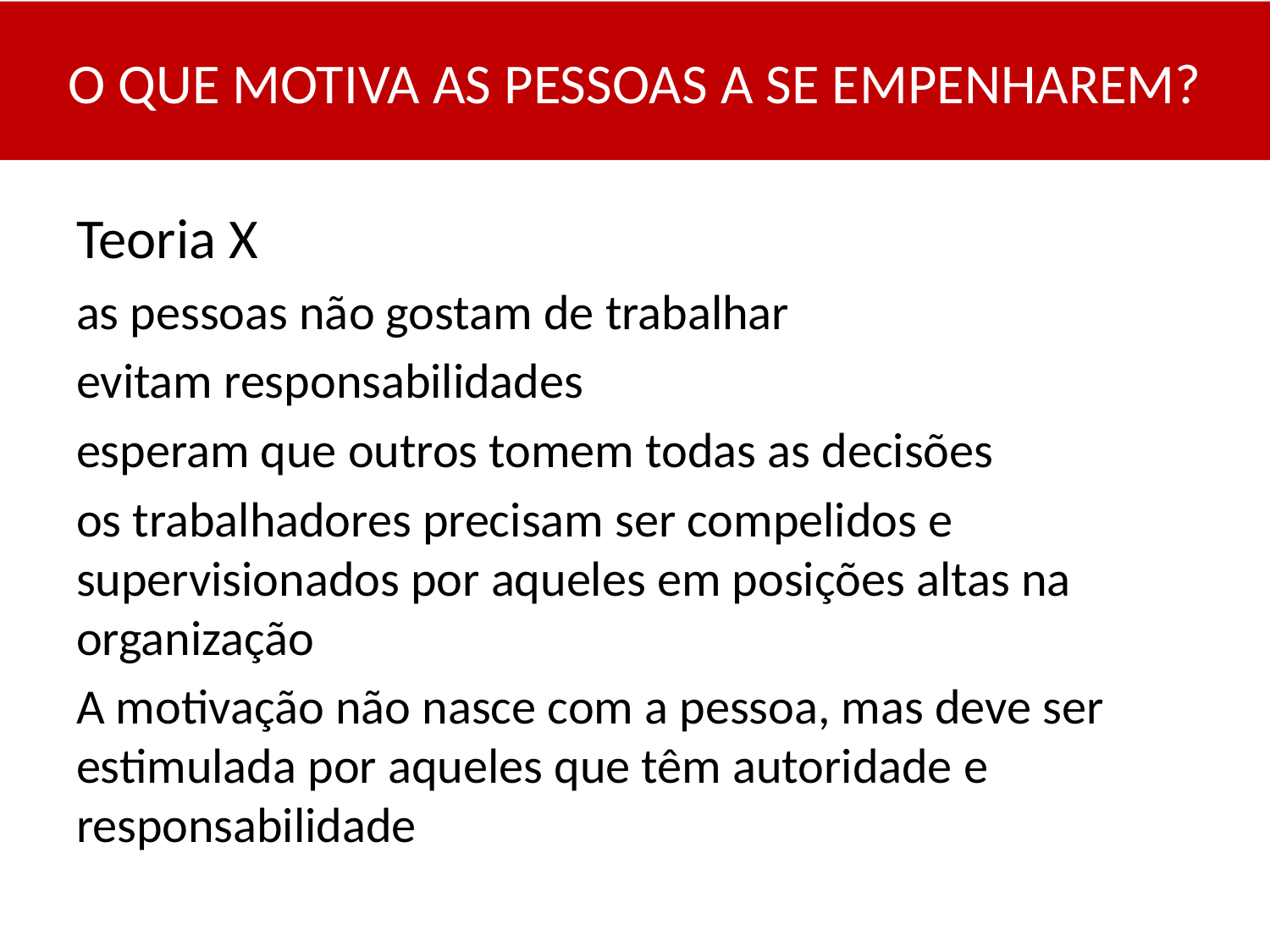

O QUE MOTIVA AS PESSOAS A SE EMPENHAREM?
Teoria X
as pessoas não gostam de trabalhar
evitam responsabilidades
esperam que outros tomem todas as decisões
os trabalhadores precisam ser compelidos e supervisionados por aqueles em posições altas na organização
A motivação não nasce com a pessoa, mas deve ser estimulada por aqueles que têm autoridade e responsabilidade